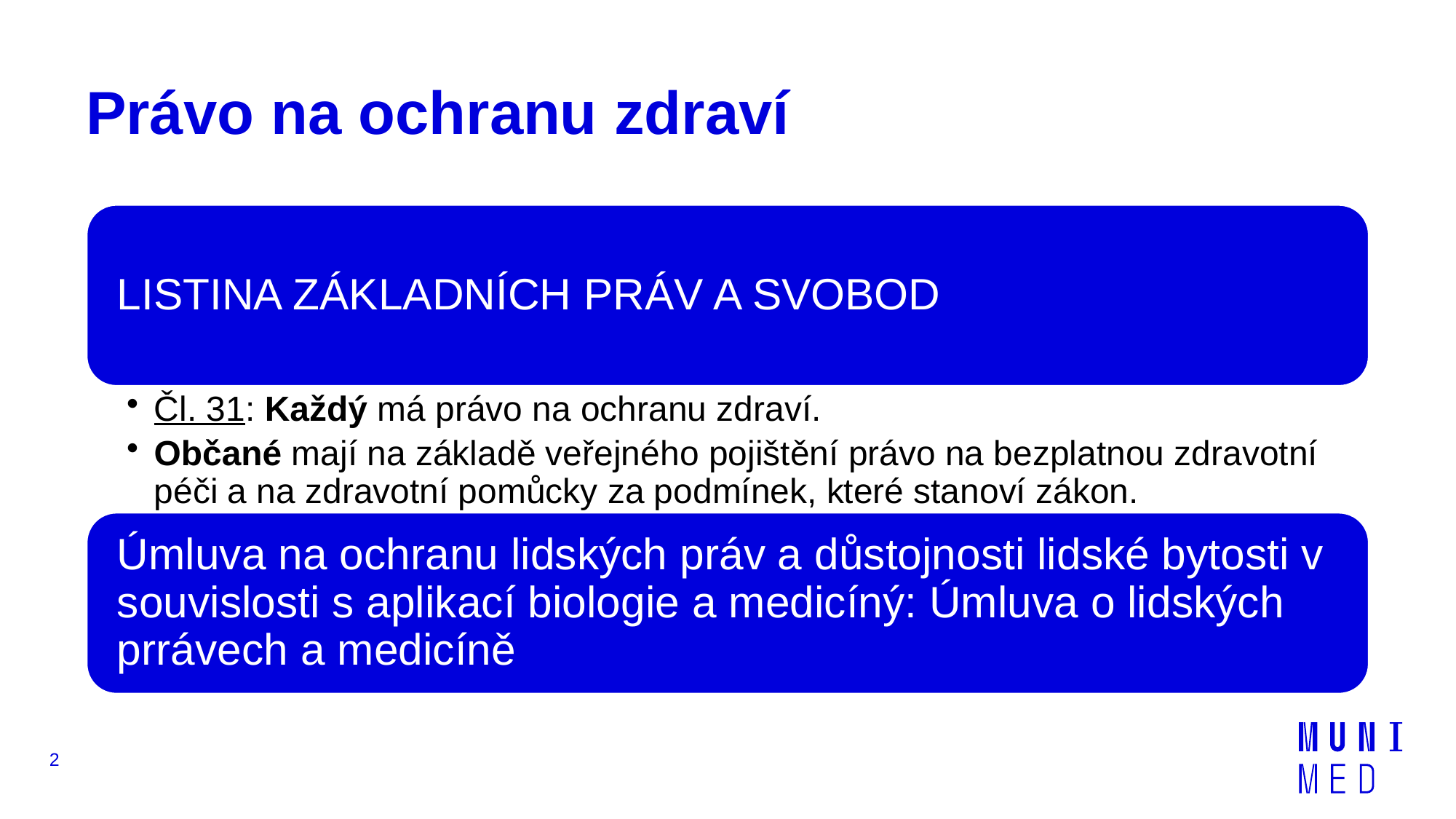

# Právo na ochranu zdraví
LISTINA ZÁKLADNÍCH PRÁV A SVOBOD
Čl. 31: Každý má právo na ochranu zdraví.
Občané mají na základě veřejného pojištění právo na bezplatnou zdravotní péči a na zdravotní pomůcky za podmínek, které stanoví zákon.
Úmluva na ochranu lidských práv a důstojnosti lidské bytosti v souvislosti s aplikací biologie a medicíný: Úmluva o lidských prrávech a medicíně
2